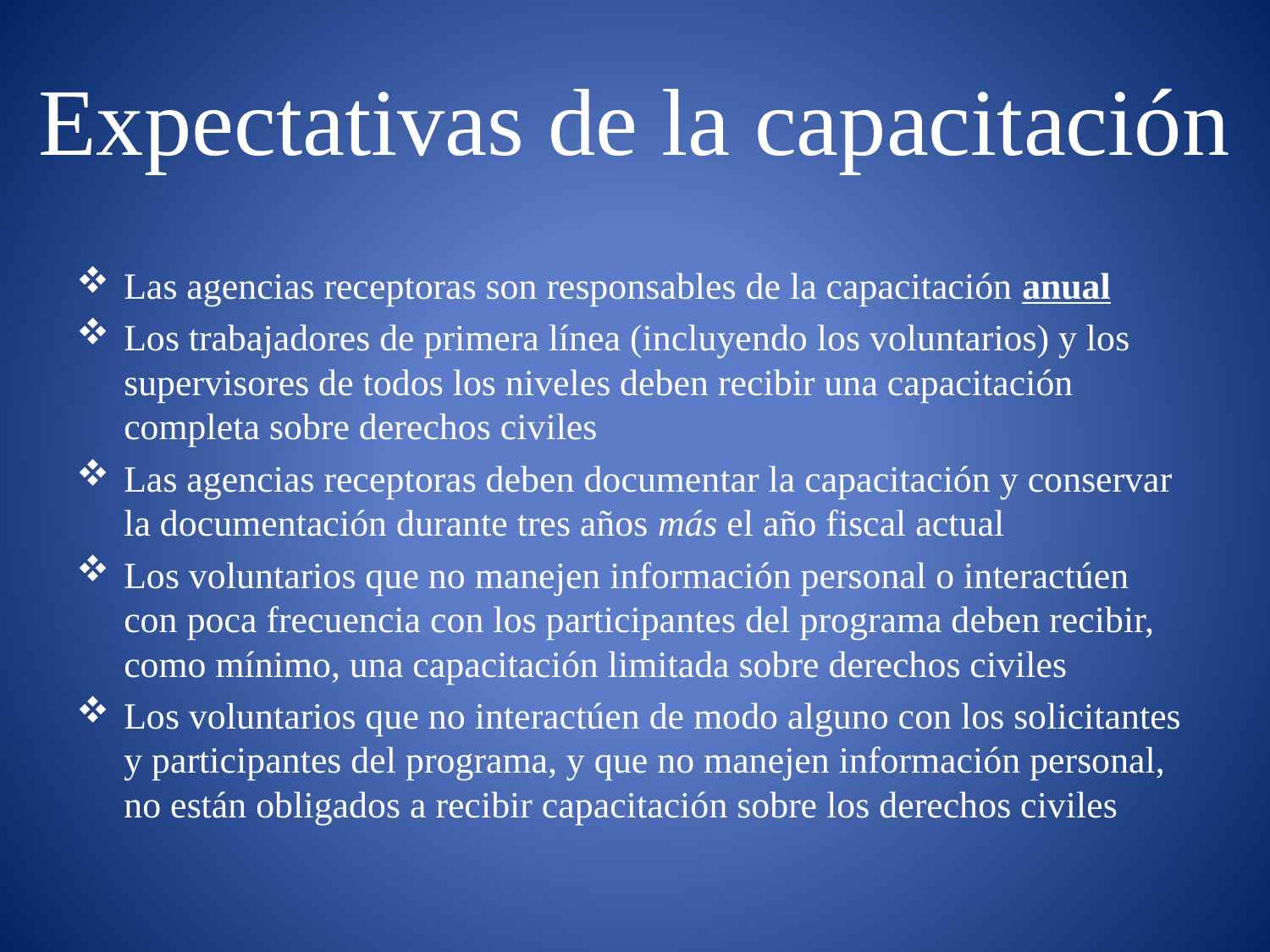

# Expectativas de la capacitación
Las agencias receptoras son responsables de la capacitación anual
Los trabajadores de primera línea (incluyendo los voluntarios) y los supervisores de todos los niveles deben recibir una capacitación completa sobre derechos civiles
Las agencias receptoras deben documentar la capacitación y conservar la documentación durante tres años más el año fiscal actual
Los voluntarios que no manejen información personal o interactúen
con poca frecuencia con los participantes del programa deben recibir, como mínimo, una capacitación limitada sobre derechos civiles
Los voluntarios que no interactúen de modo alguno con los solicitantes y participantes del programa, y que no manejen información personal, no están obligados a recibir capacitación sobre los derechos civiles